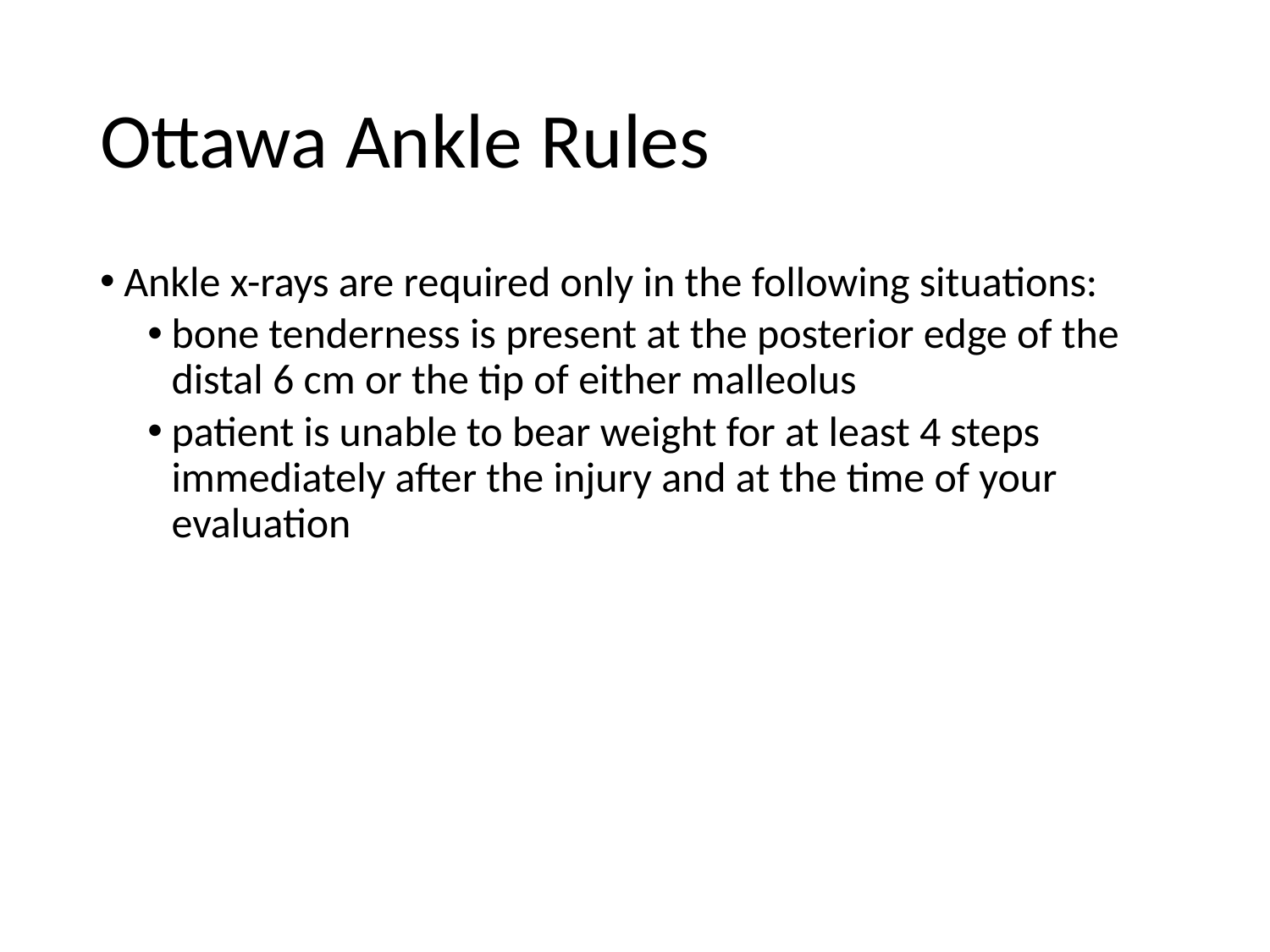

# Ottawa Ankle Rules
Ankle x-rays are required only in the following situations:
bone tenderness is present at the posterior edge of the distal 6 cm or the tip of either malleolus
patient is unable to bear weight for at least 4 steps immediately after the injury and at the time of your evaluation